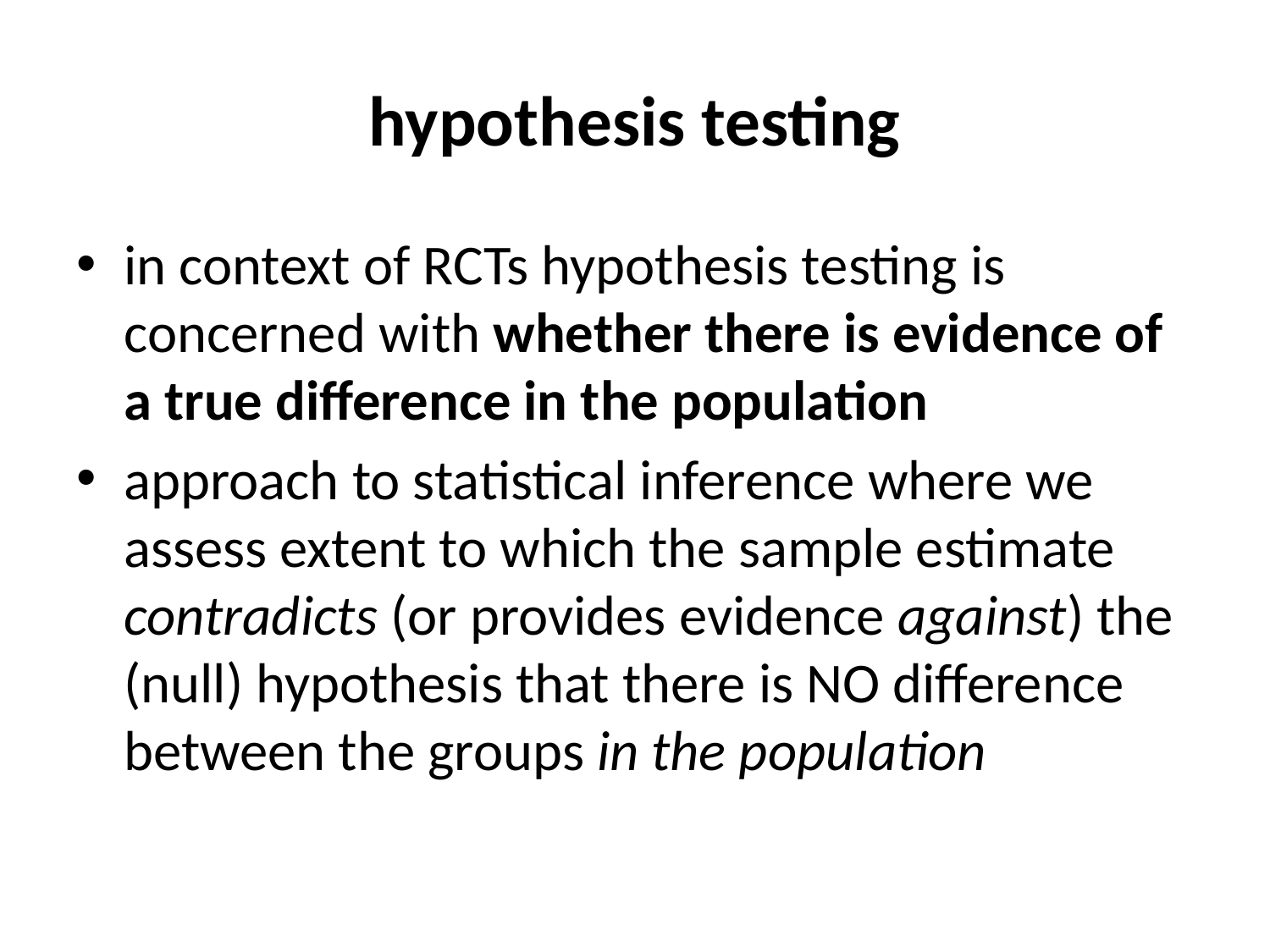

# hypothesis testing
in context of RCTs hypothesis testing is concerned with whether there is evidence of a true difference in the population
approach to statistical inference where we assess extent to which the sample estimate contradicts (or provides evidence against) the (null) hypothesis that there is NO difference between the groups in the population